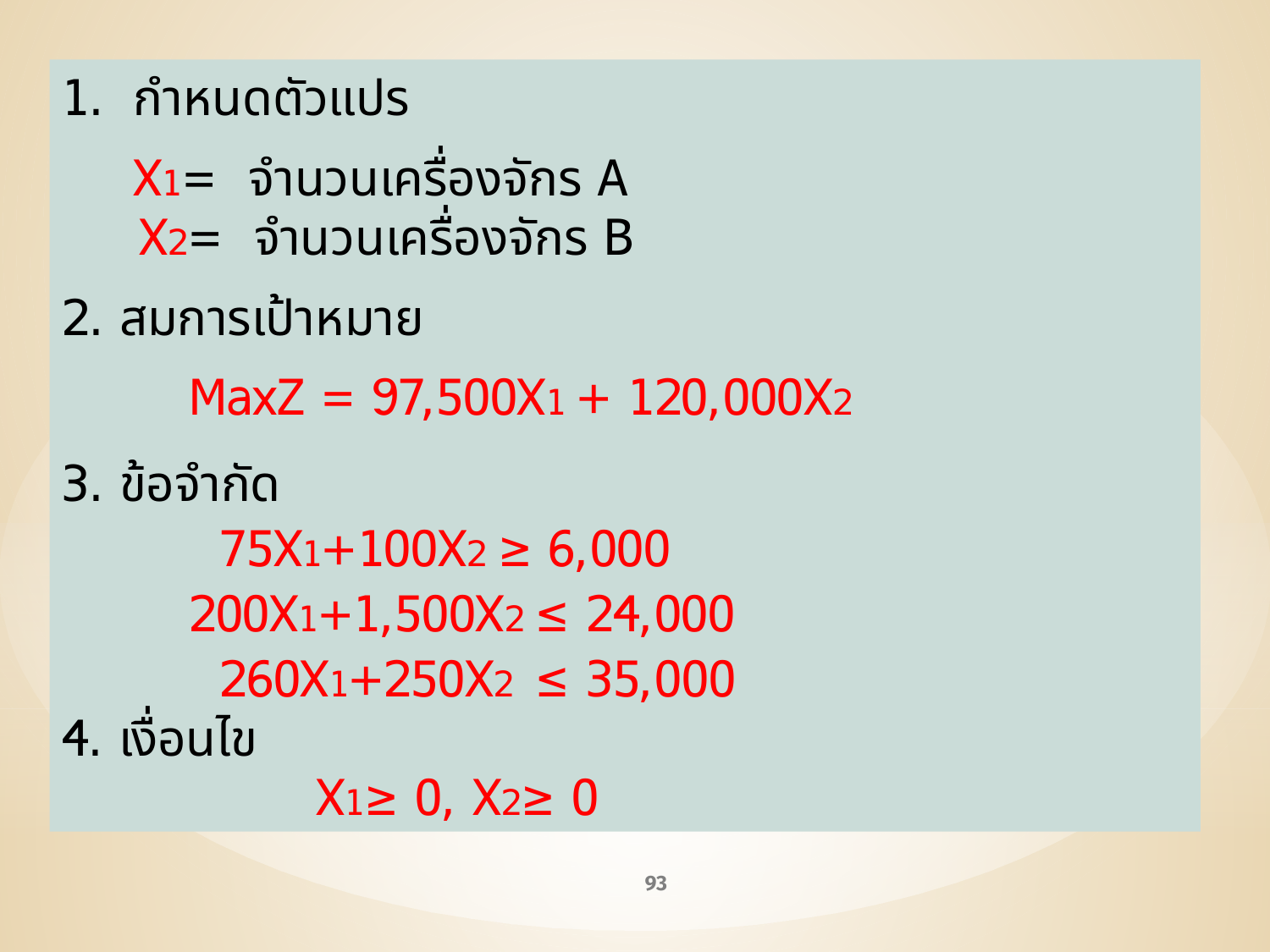

กำหนดตัวแปร

	X1=  จำนวนเครื่องจักร A
     X2=  จำนวนเครื่องจักร B

2. สมการเป้าหมาย

	MaxZ = 97,500X1 + 120,000X2

3. ข้อจำกัด
	  75X1+100X2 ≥ 6,000
	200X1+1,500X2 ≤ 24,000
	  260X1+250X2  ≤ 35,000
4. เงื่อนไข
		X1≥ 0, X2≥ 0
93